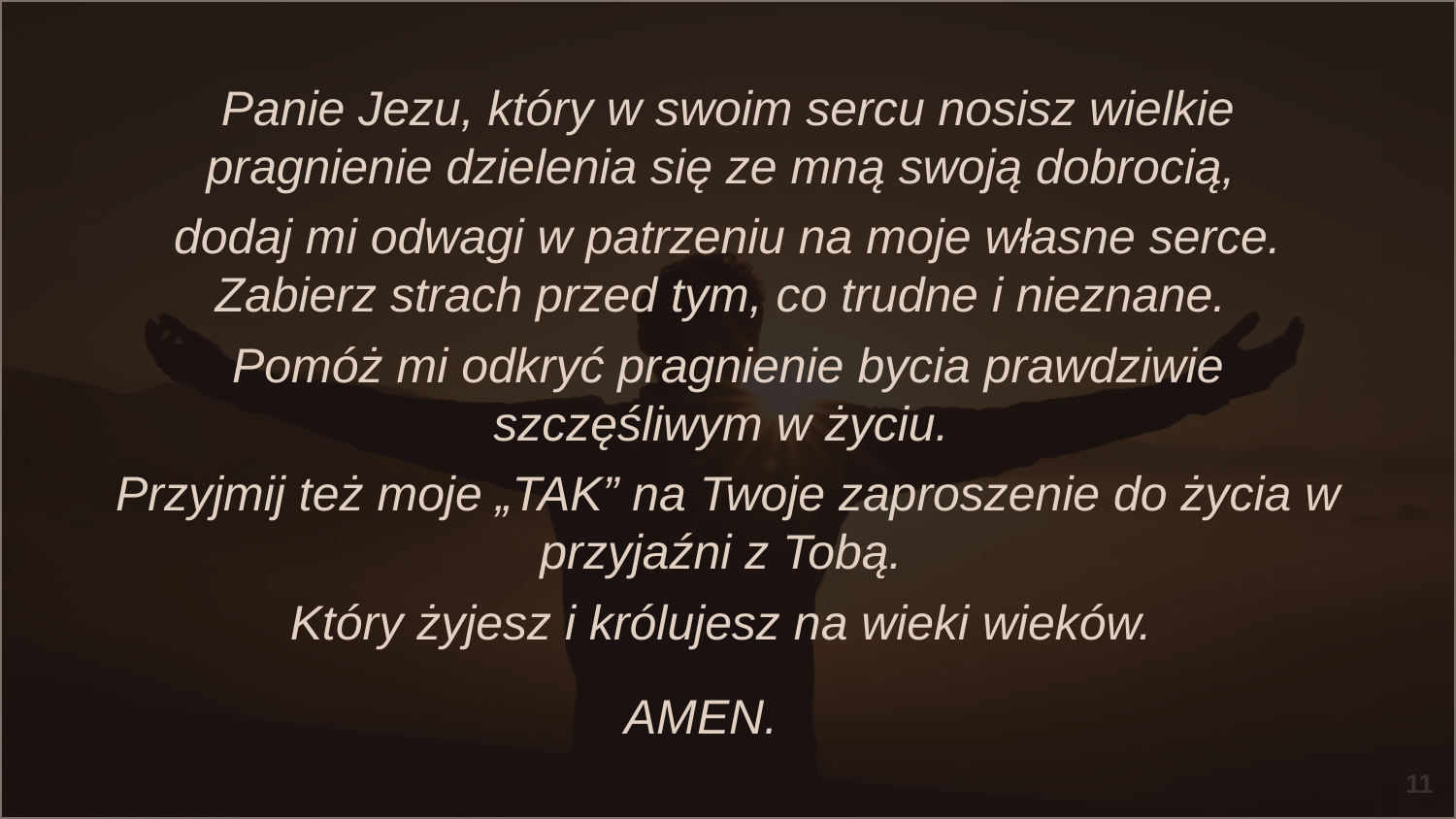

Panie Jezu, który w swoim sercu nosisz wielkie pragnienie dzielenia się ze mną swoją dobrocią,
dodaj mi odwagi w patrzeniu na moje własne serce. Zabierz strach przed tym, co trudne i nieznane.
Pomóż mi odkryć pragnienie bycia prawdziwie szczęśliwym w życiu.
Przyjmij też moje „TAK” na Twoje zaproszenie do życia w przyjaźni z Tobą.
Który żyjesz i królujesz na wieki wieków.
AMEN.
11